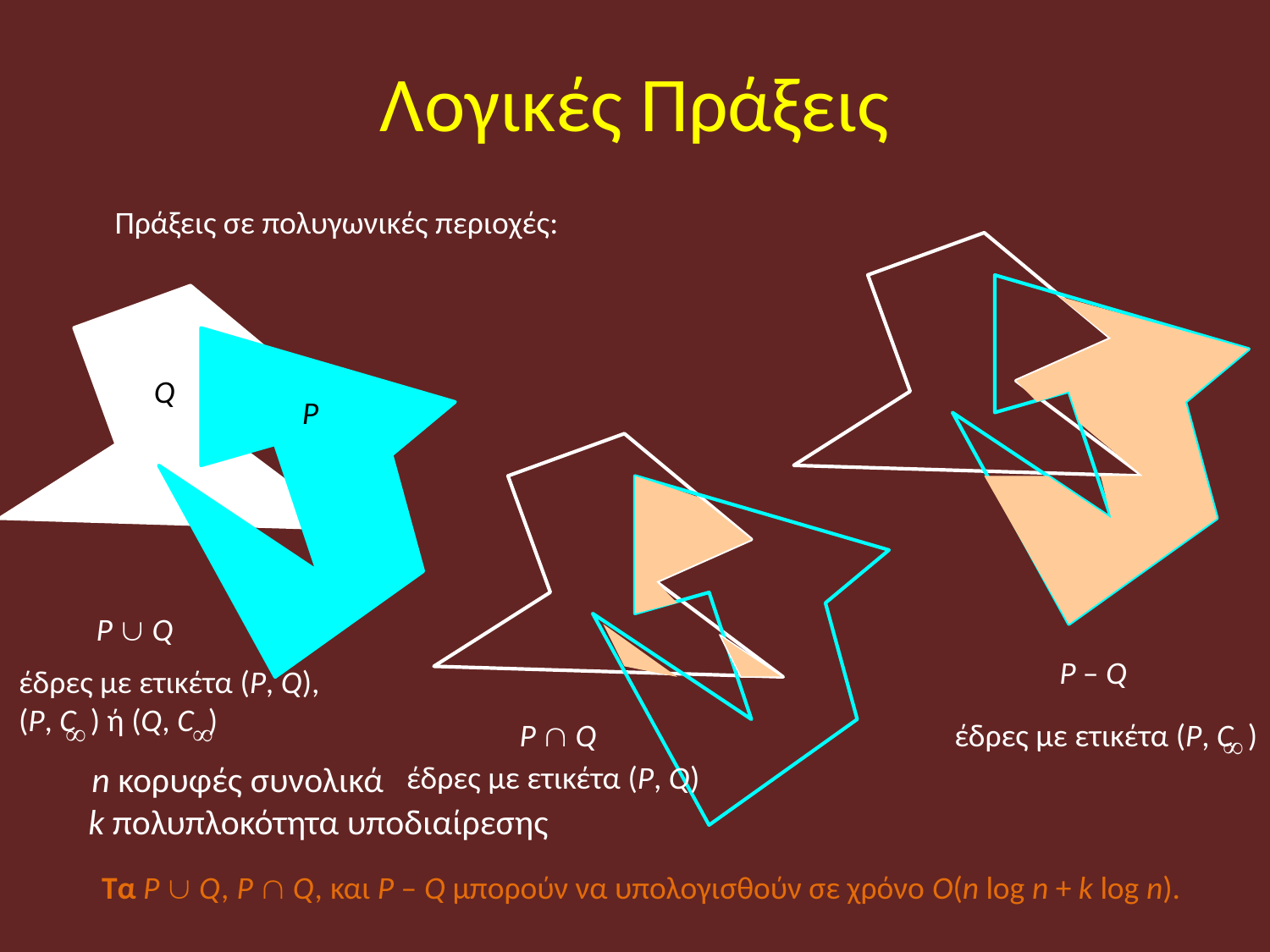

Λογικές Πράξεις
Πράξεις σε πολυγωνικές περιοχές:

Q
P

P ∪ Q

P – Q
έδρες με ετικέτα (P, Q),
(P, C  ) ή (Q, C  )
∞
∞
P ∩ Q
έδρες με ετικέτα (P, C  )
∞
n κορυφές συνολικά
έδρες με ετικέτα (P, Q)
k πολυπλοκότητα υποδιαίρεσης
Τα P ∪ Q, P ∩ Q, και P – Q μπορούν να υπολογισθούν σε χρόνο O(n log n + k log n).